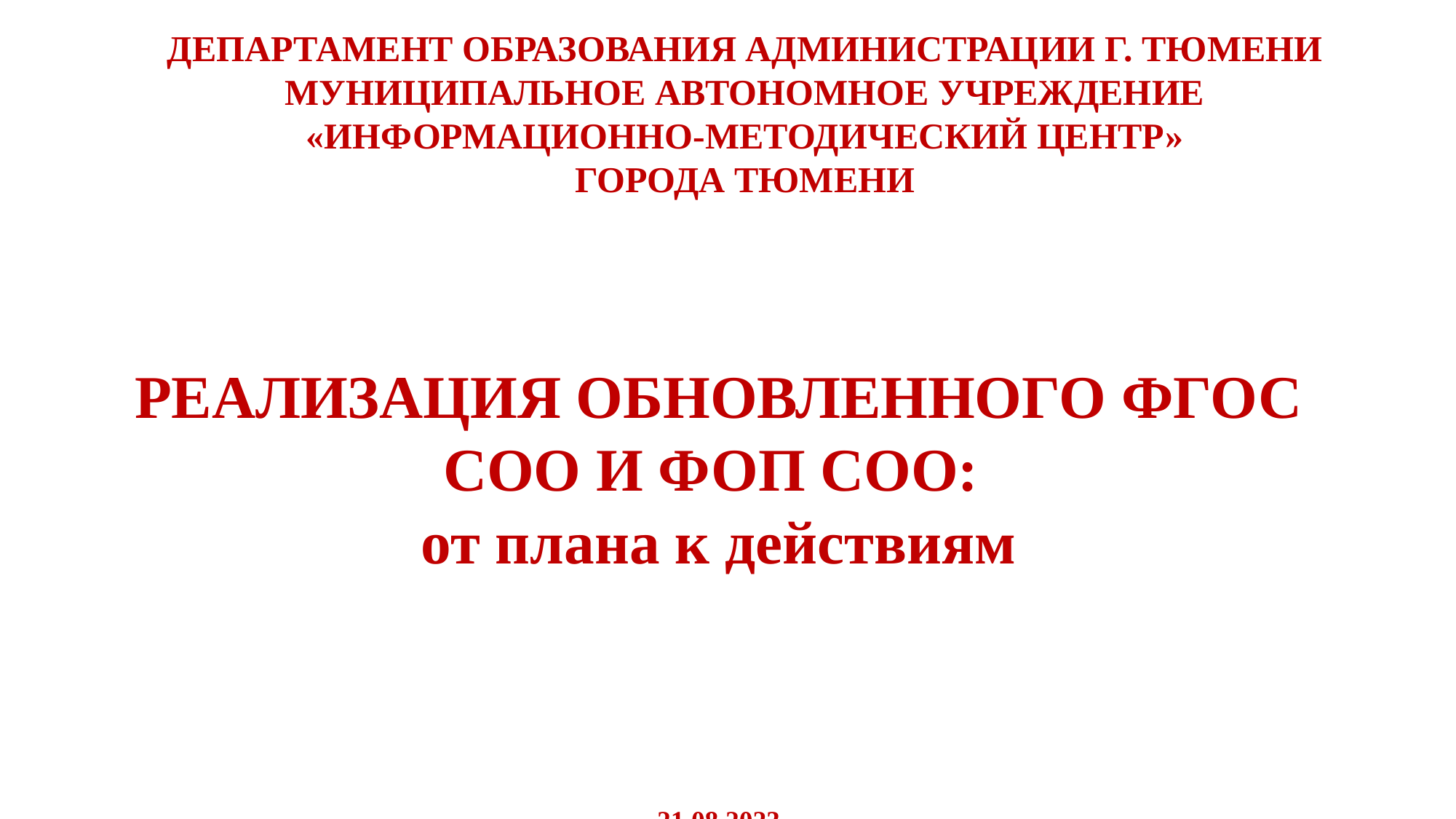

ДЕПАРТАМЕНТ ОБРАЗОВАНИЯ АДМИНИСТРАЦИИ Г. ТЮМЕНИ
МУНИЦИПАЛЬНОЕ АВТОНОМНОЕ УЧРЕЖДЕНИЕ
«ИНФОРМАЦИОННО-МЕТОДИЧЕСКИЙ ЦЕНТР»
ГОРОДА ТЮМЕНИ

РЕАЛИЗАЦИЯ ОБНОВЛЕННОГО ФГОС СОО И ФОП СОО:
от плана к действиям

21.08.2023